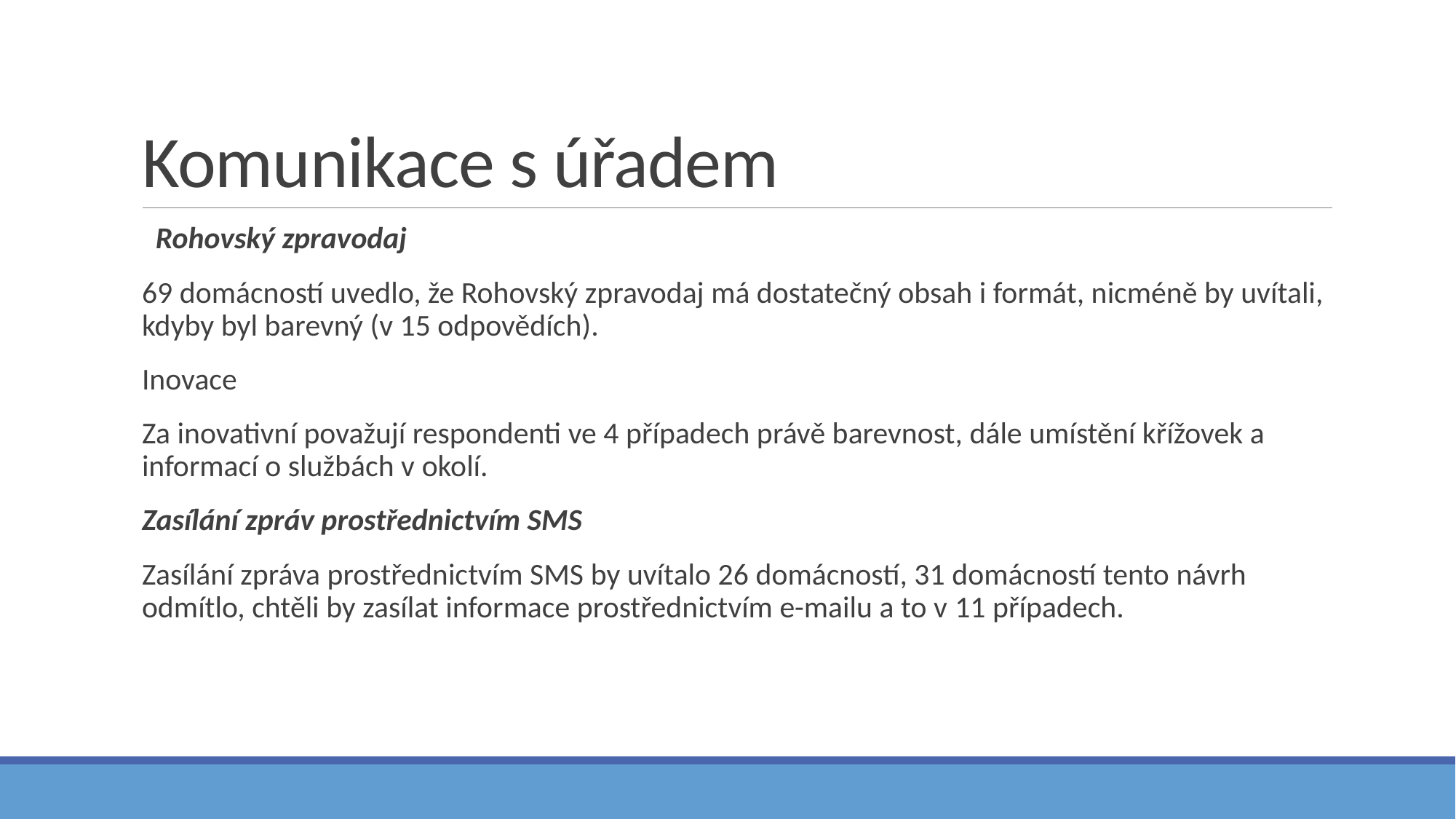

# Komunikace s úřadem
  Rohovský zpravodaj
69 domácností uvedlo, že Rohovský zpravodaj má dostatečný obsah i formát, nicméně by uvítali, kdyby byl barevný (v 15 odpovědích).
Inovace
Za inovativní považují respondenti ve 4 případech právě barevnost, dále umístění křížovek a informací o službách v okolí.
Zasílání zpráv prostřednictvím SMS
Zasílání zpráva prostřednictvím SMS by uvítalo 26 domácností, 31 domácností tento návrh odmítlo, chtěli by zasílat informace prostřednictvím e-mailu a to v 11 případech.